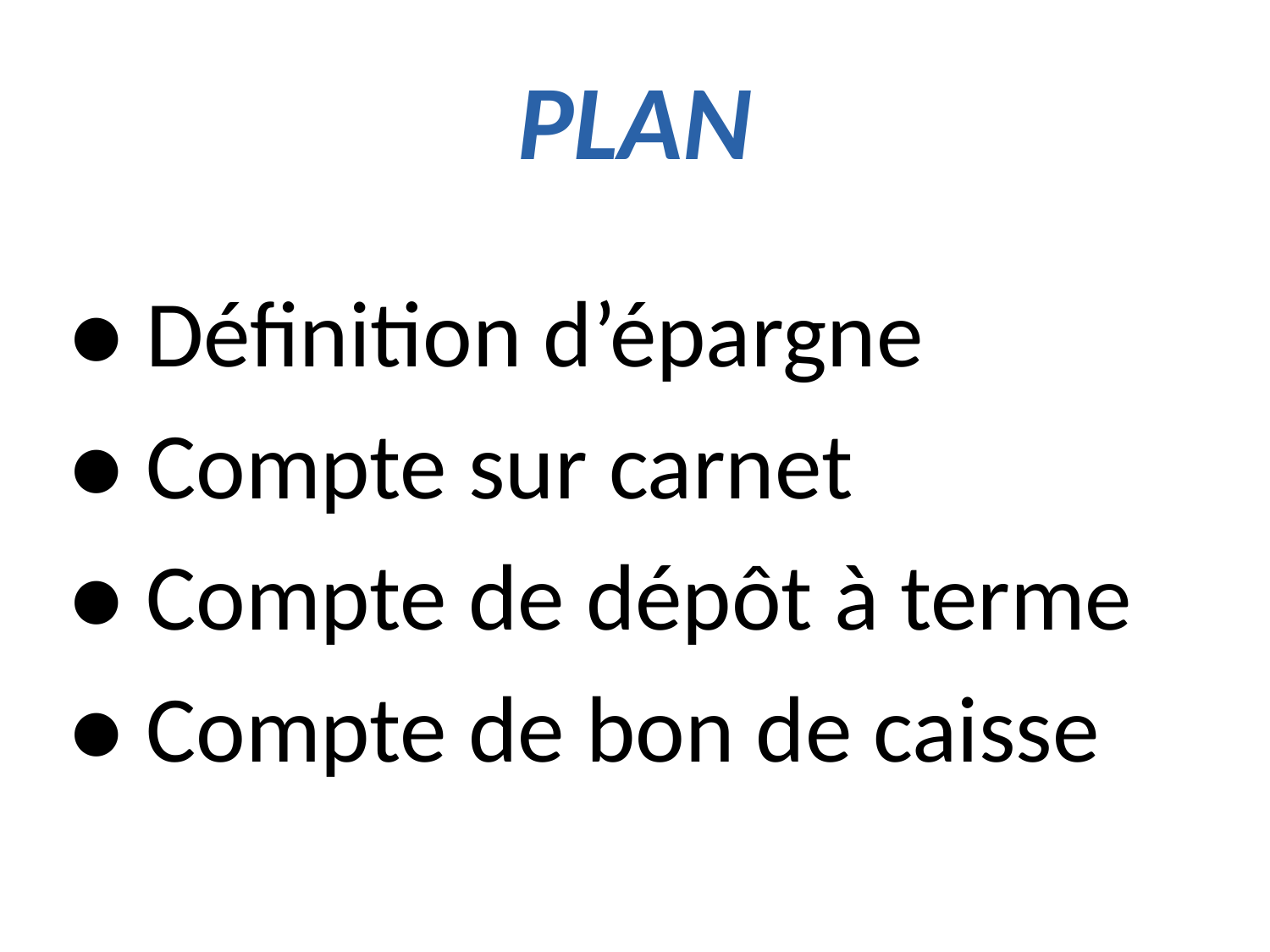

# PLAN
● Définition d’épargne
● Compte sur carnet
● Compte de dépôt à terme
● Compte de bon de caisse